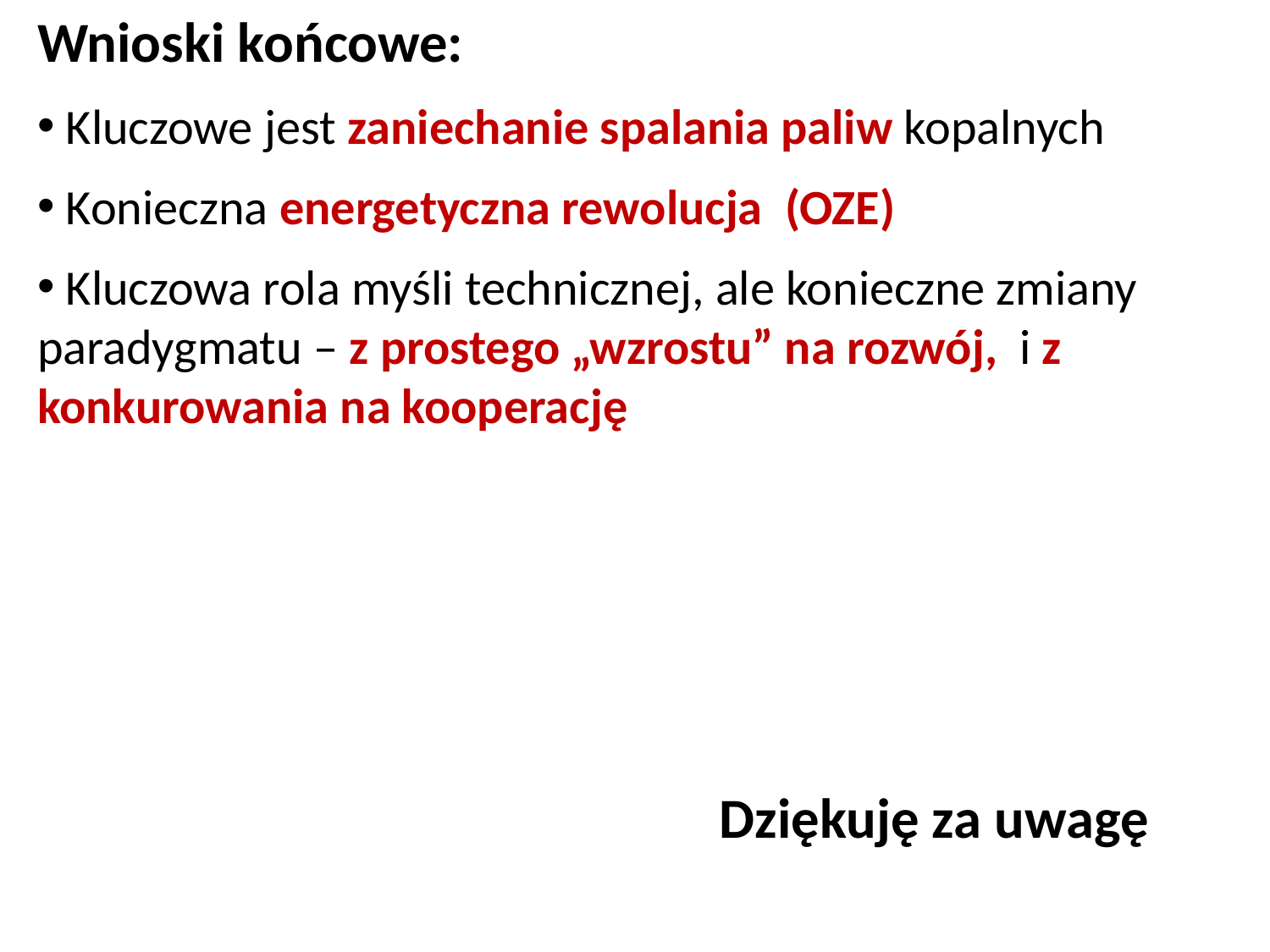

Wnioski końcowe:
 Kluczowe jest zaniechanie spalania paliw kopalnych
 Konieczna energetyczna rewolucja  (OZE)
 Kluczowa rola myśli technicznej, ale konieczne zmiany paradygmatu – z prostego „wzrostu” na rozwój,  i z konkurowania na kooperację
Dziękuję za uwagę